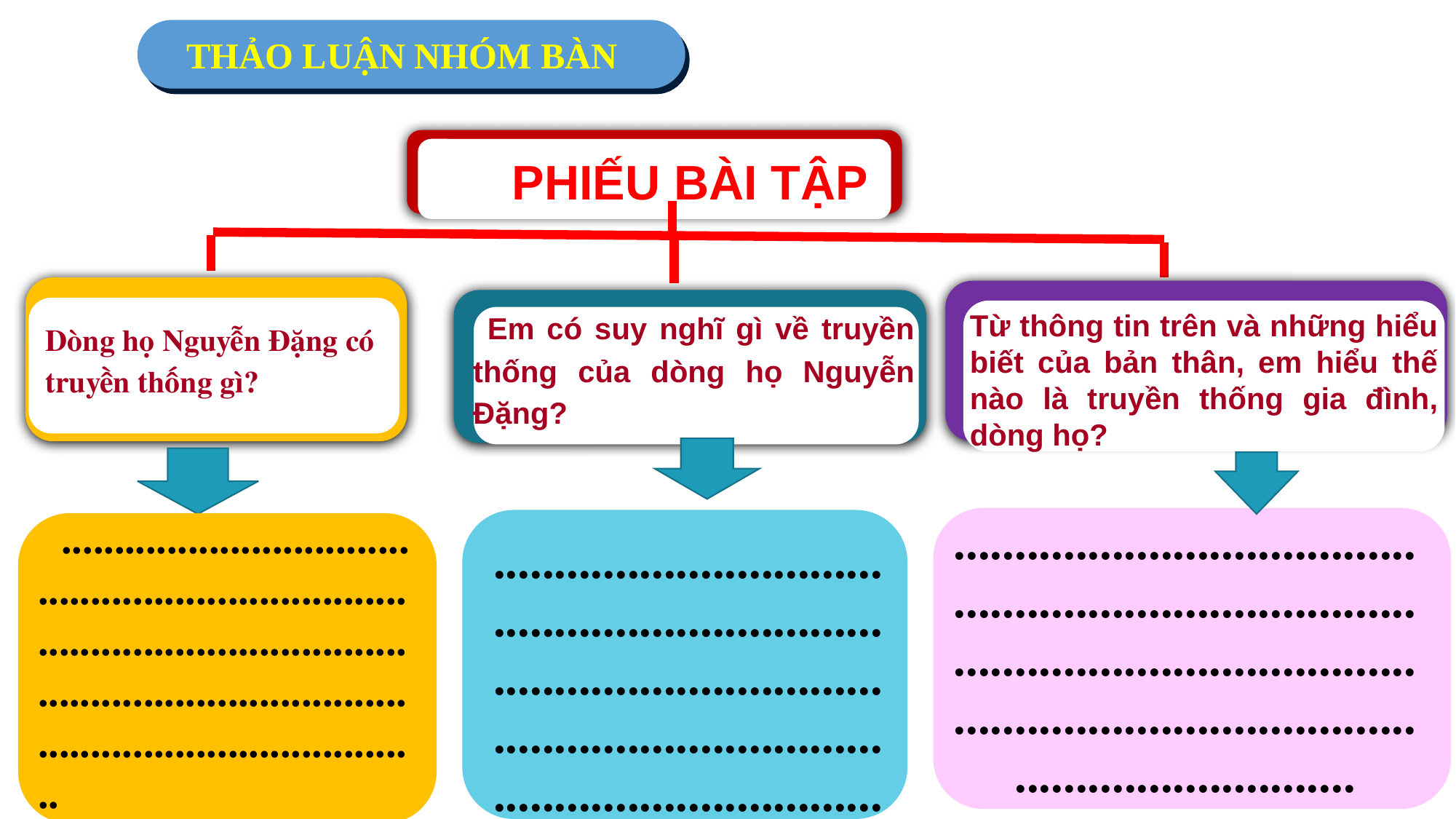

THẢO LUẬN NHÓM BÀN

PHIẾU BÀI TẬP

 Em có suy nghĩ gì về truyền thống của dòng họ Nguyễn Đặng?

Từ thông tin trên và những hiểu biết của bản thân, em hiểu thế nào là truyền thống gia đình, dòng họ?

Dòng họ Nguyễn Đặng có truyền thống gì?

  ...............................................................................................................................................................................
....................................................................................................................................................................................

.....................................................................................................................................................................